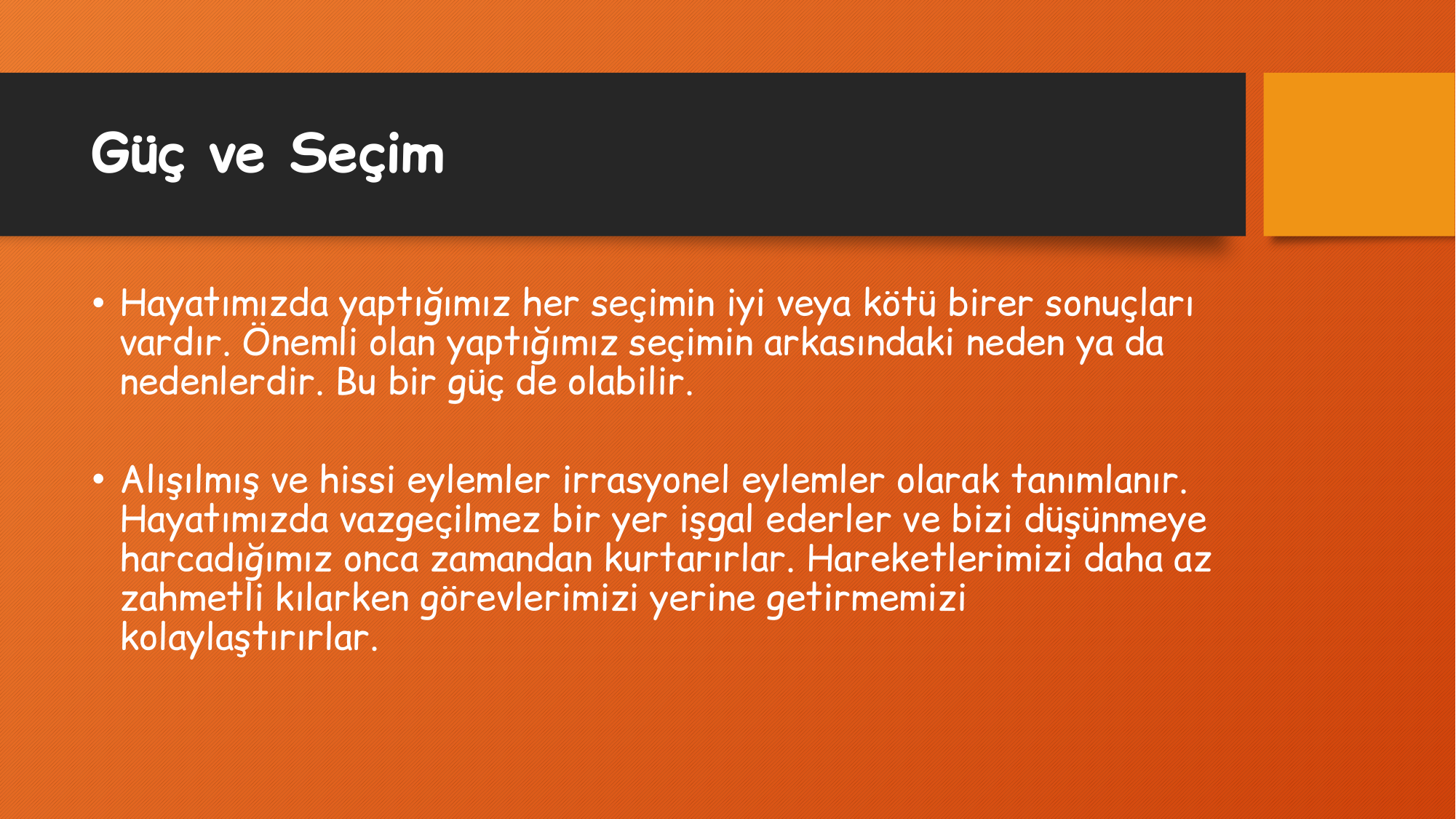

# Güç ve Seçim
Hayatımızda yaptığımız her seçimin iyi veya kötü birer sonuçları vardır. Önemli olan yaptığımız seçimin arkasındaki neden ya da nedenlerdir. Bu bir güç de olabilir.
Alışılmış ve hissi eylemler irrasyonel eylemler olarak tanımlanır. Hayatımızda vazgeçilmez bir yer işgal ederler ve bizi düşünmeye harcadığımız onca zamandan kurtarırlar. Hareketlerimizi daha az zahmetli kılarken görevlerimizi yerine getirmemizi kolaylaştırırlar.